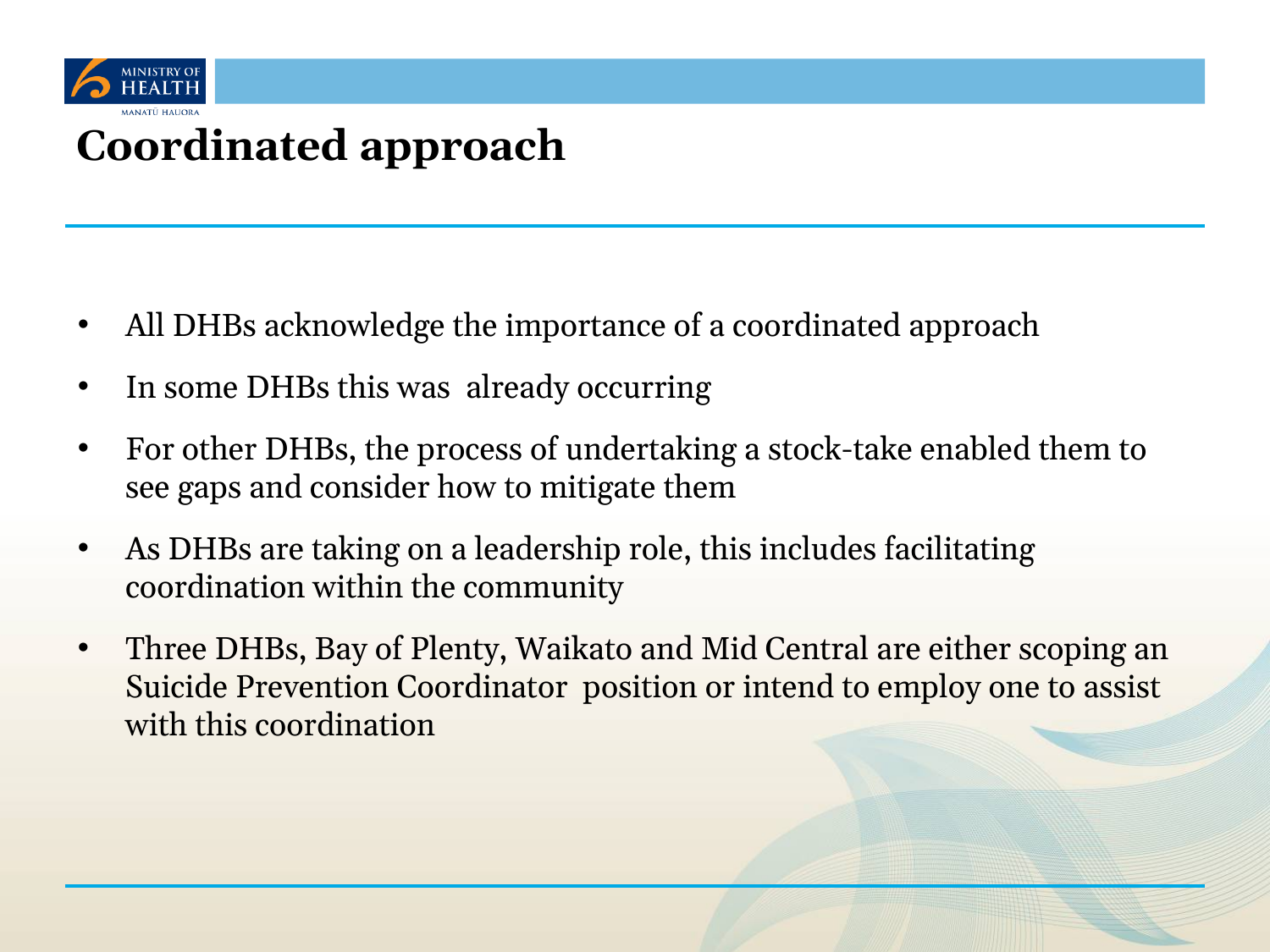

# Coordinated approach

All DHBs acknowledge the importance of a coordinated approach
In some DHBs this was  already occurring
For other DHBs, the process of undertaking a stock-take enabled them to see gaps and consider how to mitigate them
As DHBs are taking on a leadership role, this includes facilitating coordination within the community
Three DHBs, Bay of Plenty, Waikato and Mid Central are either scoping an Suicide Prevention Coordinator  position or intend to employ one to assist with this coordination